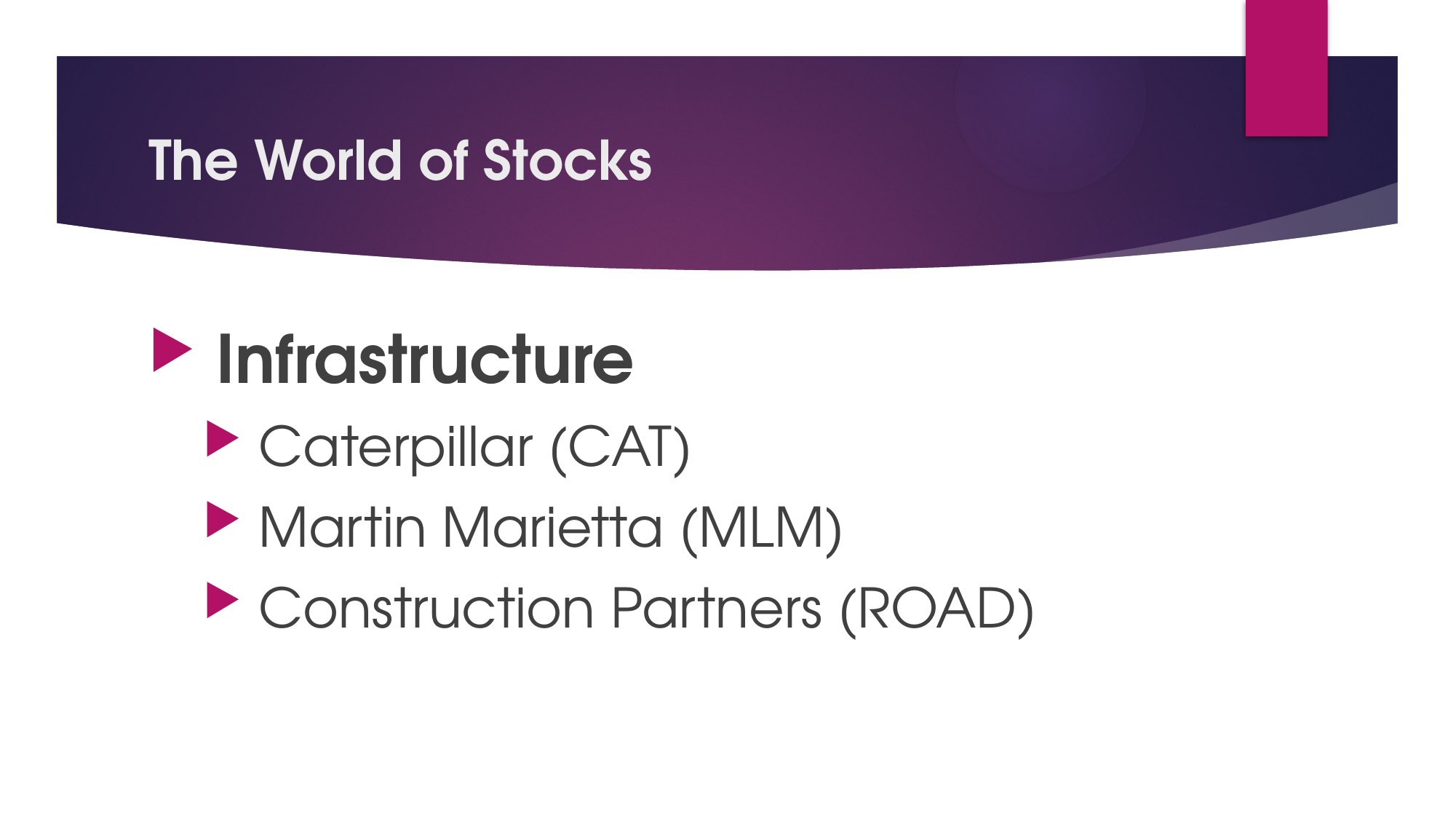

# The World of Stocks
 Infrastructure
 Caterpillar (CAT)
 Martin Marietta (MLM)
 Construction Partners (ROAD)